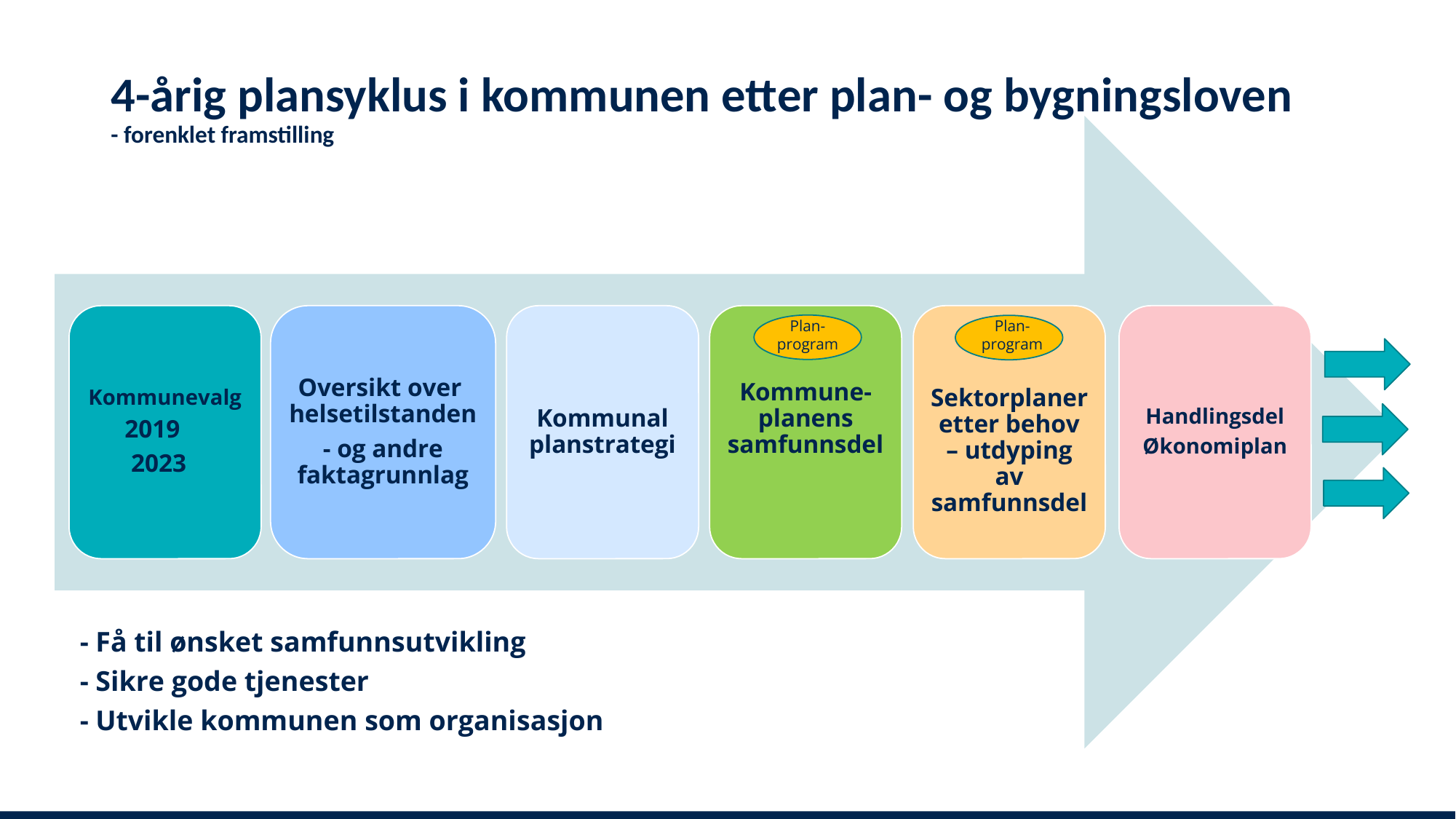

4-årig plansyklus i kommunen etter plan- og bygningsloven     - forenklet framstilling

Kommunevalg
2019
2023

Oversikt over  helsetilstanden
- og andre faktagrunnlag

Kommunal planstrategi

Kommune-planens samfunnsdel

Sektorplaner etter behov – utdyping av samfunnsdel

Handlingsdel
Økonomiplan
Plan-program
Plan-program

- Få til ønsket samfunnsutvikling
- Sikre gode tjenester
- Utvikle kommunen som organisasjon